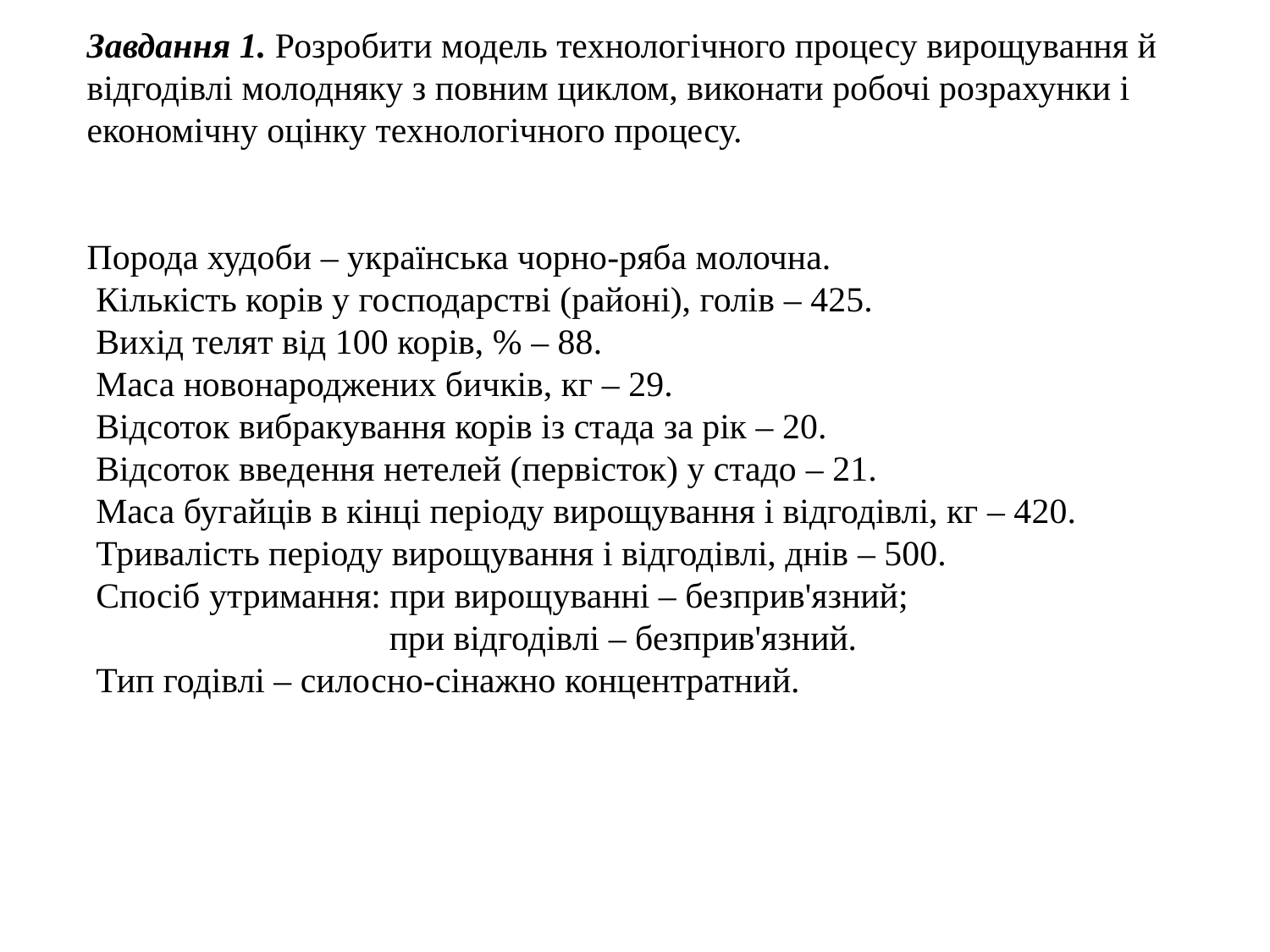

Завдання 1. Розробити модель технологічного процесу вирощування й відгодівлі молодняку з повним циклом, виконати робочі розрахунки і економічну оцінку технологічного процесу.

Порода худоби – українська чорно-ряба молочна.
 Кількість корів у господарстві (районі), голів – 425.
 Вихід телят від 100 корів, % – 88.
 Маса новонароджених бичків, кг – 29.
 Відсоток вибракування корів із стада за рік – 20.
 Відсоток введення нетелей (первісток) у стадо – 21.
 Маса бугайців в кінці періоду вирощування і відгодівлі, кг – 420.
 Тривалість періоду вирощування і відгодівлі, днів – 500.
 Спосіб утримання: при вирощуванні – безприв'язний;
                                  при відгодівлі – безприв'язний.
 Тип годівлі – силосно-сінажно концентратний.